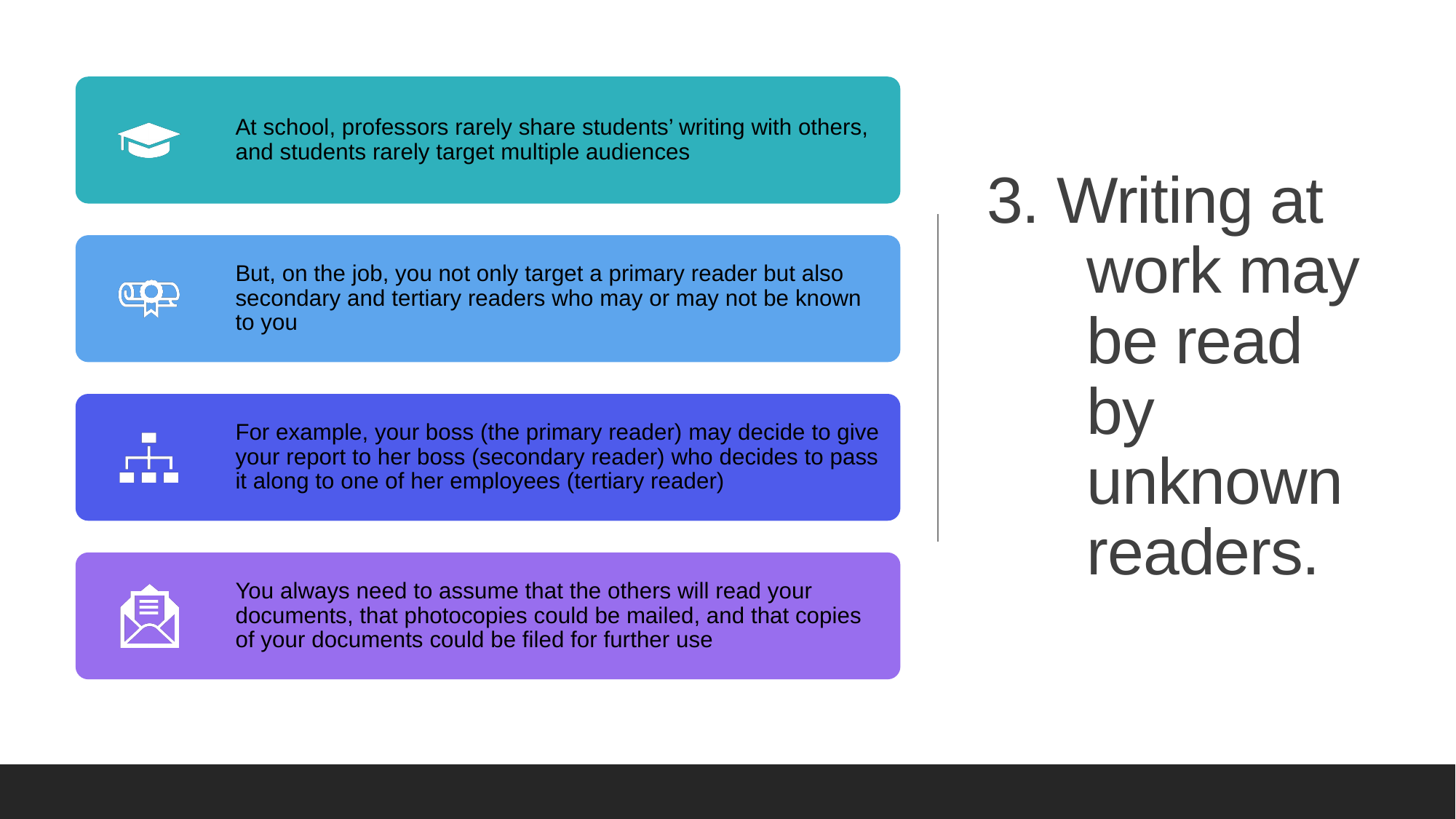

# 3. Writing at work may be read by unknown readers.
At school, professors rarely share students’ writing with others, and students rarely target multiple audiences
But, on the job, you not only target a primary reader but also secondary and tertiary readers who may or may not be known to you
For example, your boss (the primary reader) may decide to give your report to her boss (secondary reader) who decides to pass it along to one of her employees (tertiary reader)
You always need to assume that the others will read your documents, that photocopies could be mailed, and that copies of your documents could be filed for further use